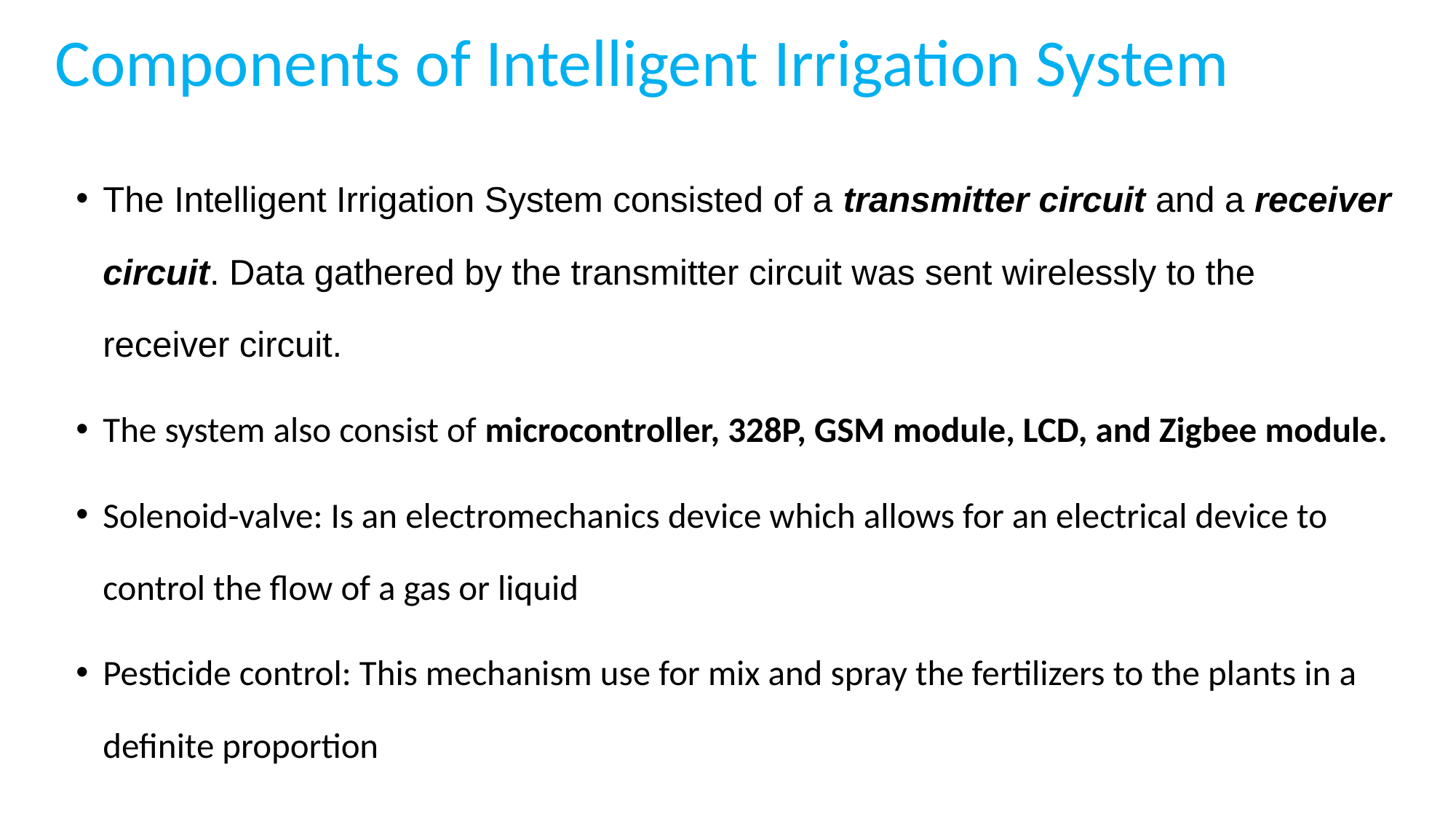

# Components of Intelligent Irrigation System
The Intelligent Irrigation System consisted of a transmitter circuit and a receiver circuit. Data gathered by the transmitter circuit was sent wirelessly to the receiver circuit.
The system also consist of microcontroller, 328P, GSM module, LCD, and Zigbee module.
Solenoid-valve: Is an electromechanics device which allows for an electrical device to control the flow of a gas or liquid
Pesticide control: This mechanism use for mix and spray the fertilizers to the plants in a definite proportion